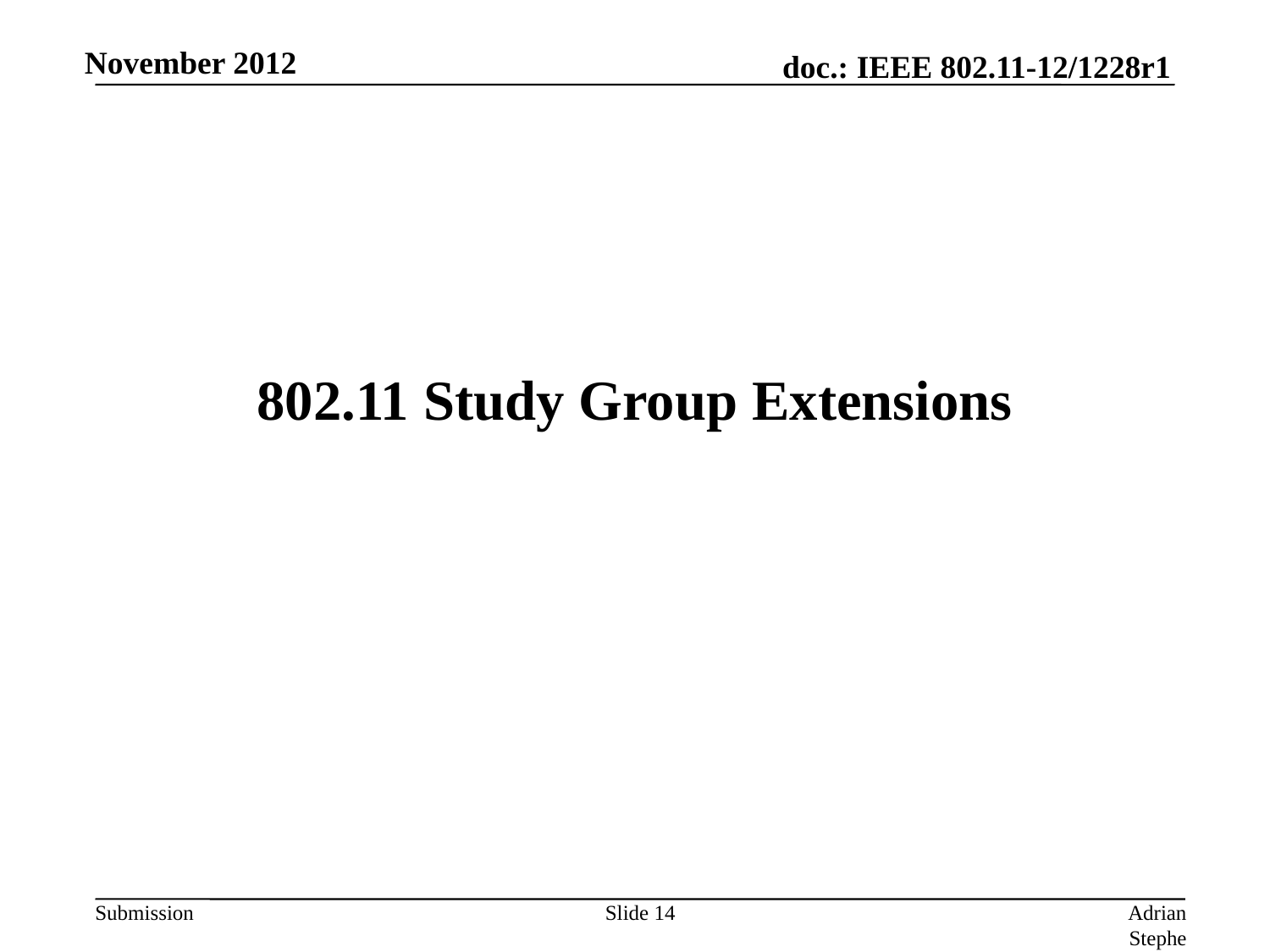

November 2012
# 802.11 Study Group Extensions

Slide 14
Adrian Stephens, Intel Corporation